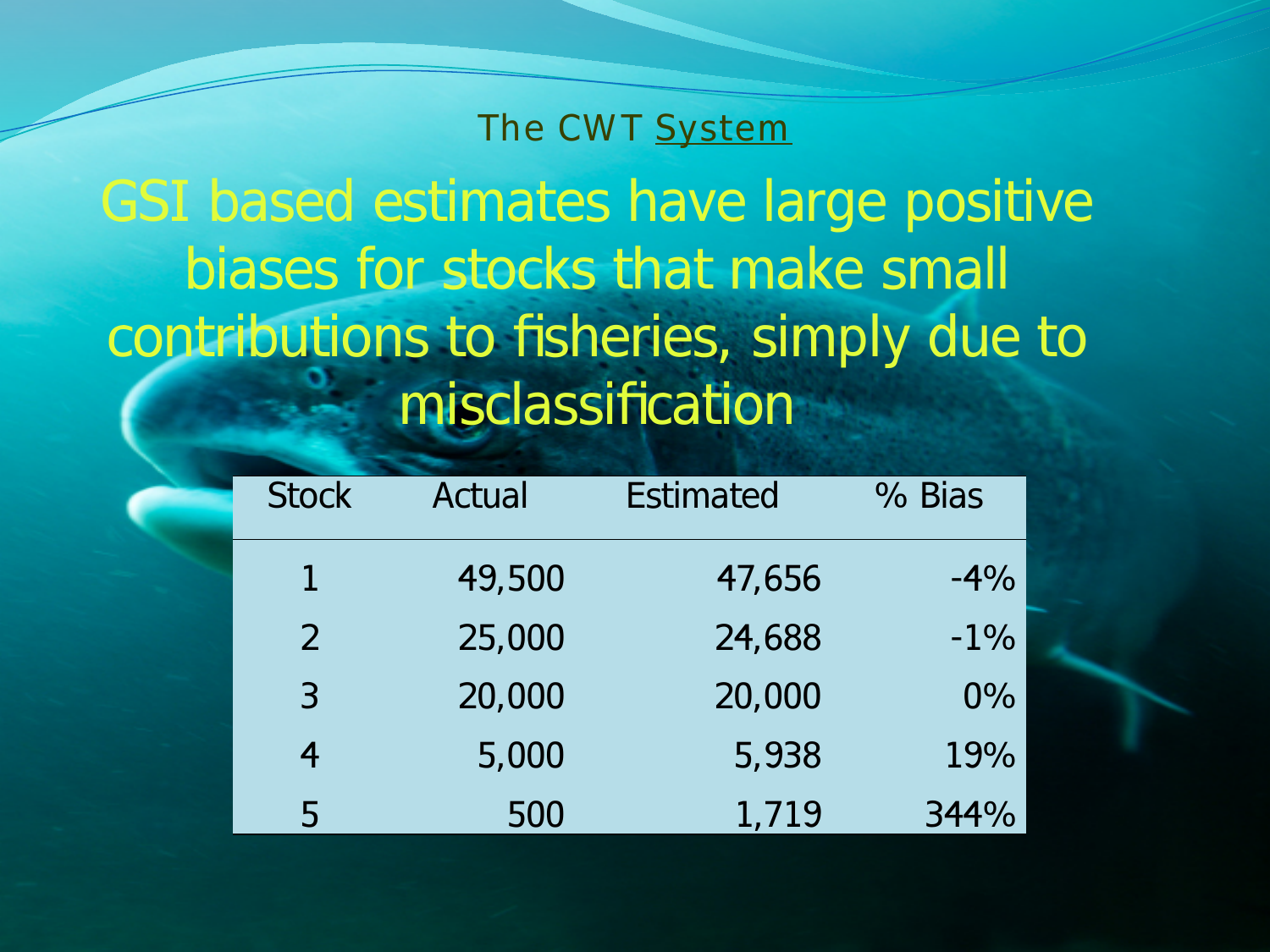

# The CWT System
GSI based estimates have large positive biases for stocks that make small contributions to fisheries, simply due to misclassification
| Stock | Actual | Estimated | % Bias |
| --- | --- | --- | --- |
| 1 | 49,500 | 47,656 | -4% |
| 2 | 25,000 | 24,688 | -1% |
| 3 | 20,000 | 20,000 | 0% |
| 4 | 5,000 | 5,938 | 19% |
| 5 | 500 | 1,719 | 344% |